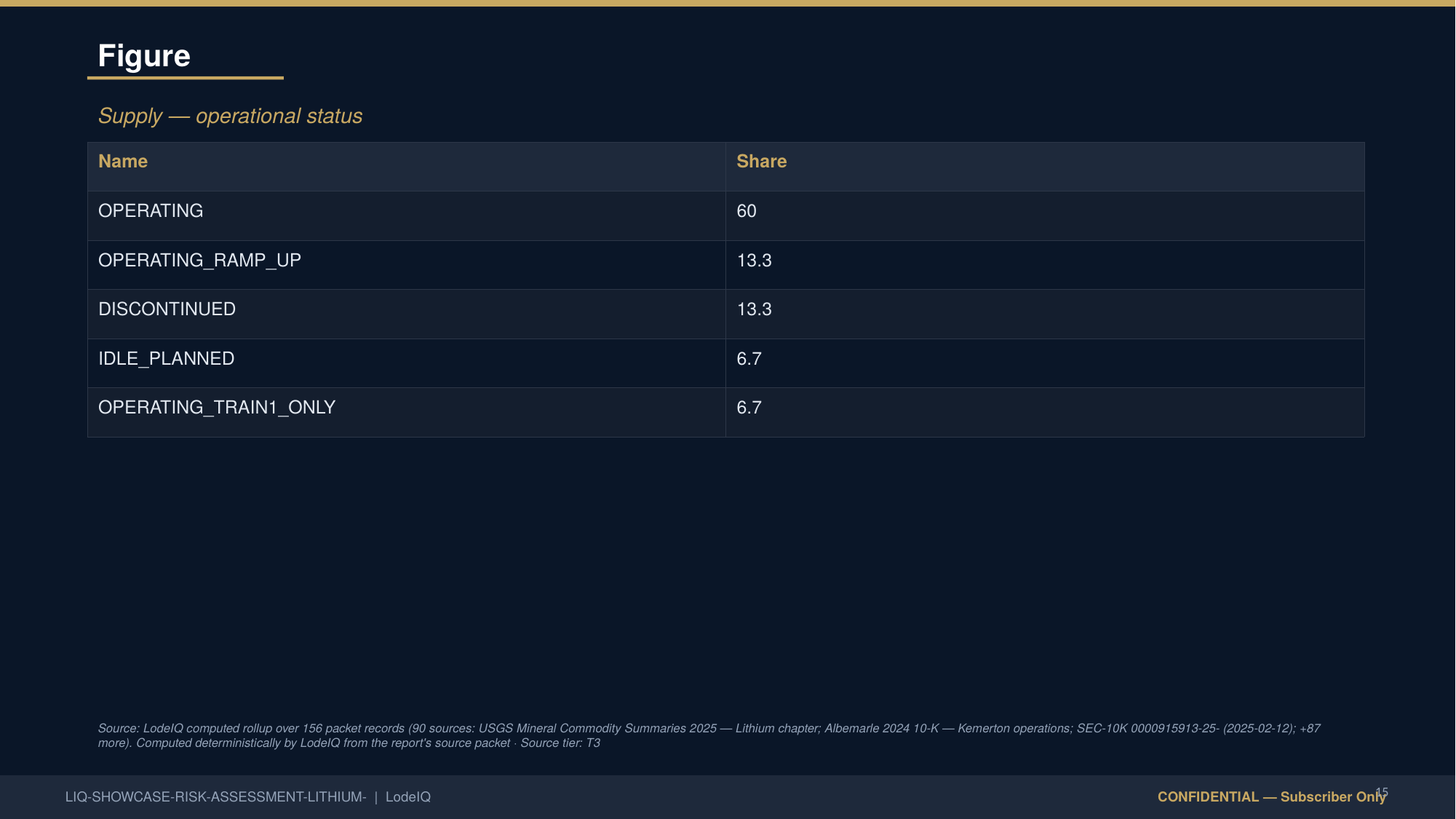

Figure

Supply — operational status
| Name | Share |
| --- | --- |
| OPERATING | 60 |
| OPERATING\_RAMP\_UP | 13.3 |
| DISCONTINUED | 13.3 |
| IDLE\_PLANNED | 6.7 |
| OPERATING\_TRAIN1\_ONLY | 6.7 |
Source: LodeIQ computed rollup over 156 packet records (90 sources: USGS Mineral Commodity Summaries 2025 — Lithium chapter; Albemarle 2024 10-K — Kemerton operations; SEC-10K 0000915913-25- (2025-02-12); +87 more). Computed deterministically by LodeIQ from the report's source packet · Source tier: T3
15